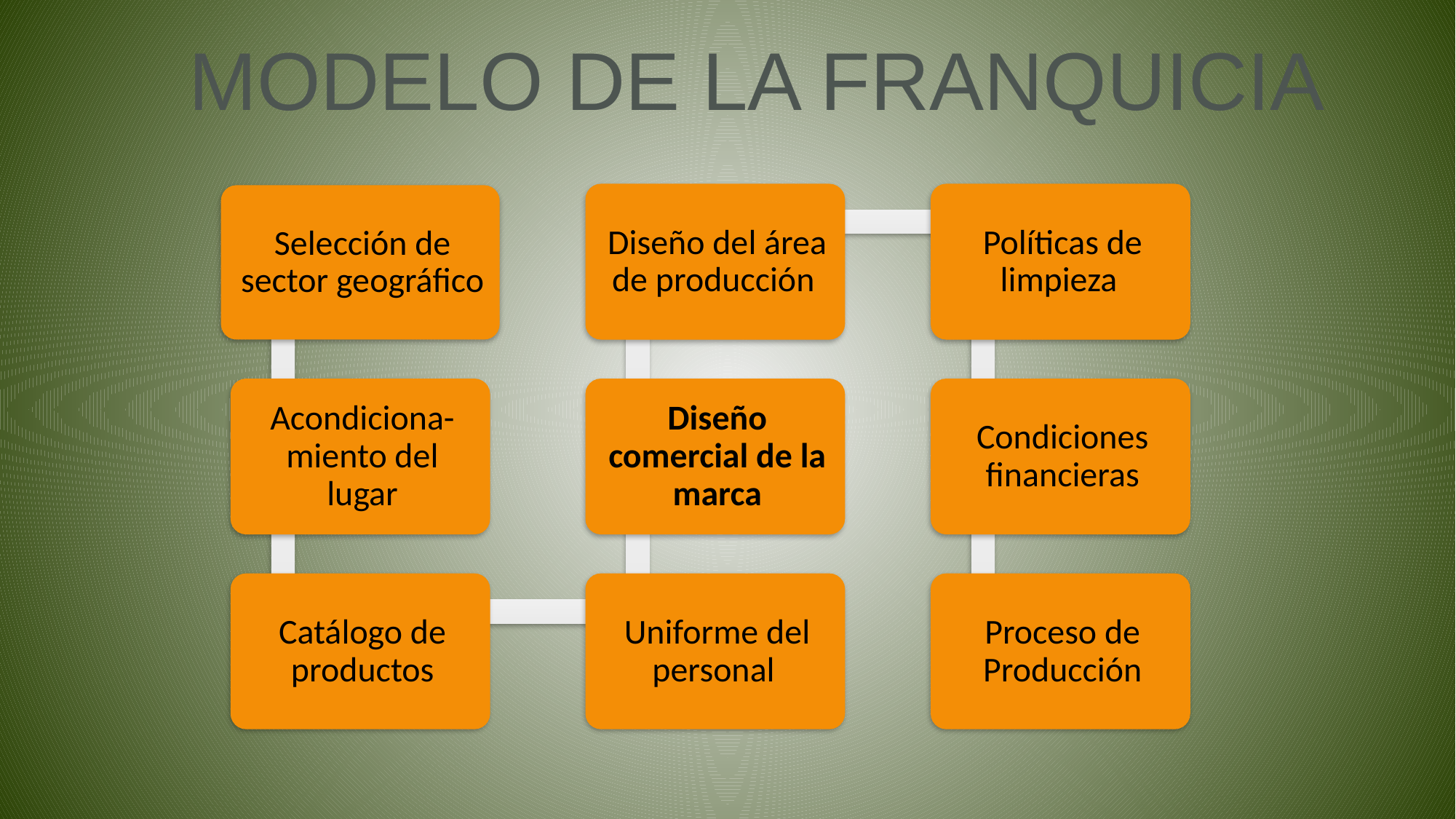

MODELO DE LA FRANQUICIA
Selección de sector geográfico
Acondiciona-miento del lugar
Catálogo de productos
Uniforme del personal
Diseño comercial de la marca
Diseño del área de producción
Políticas de limpieza
Condiciones financieras
Proceso de Producción